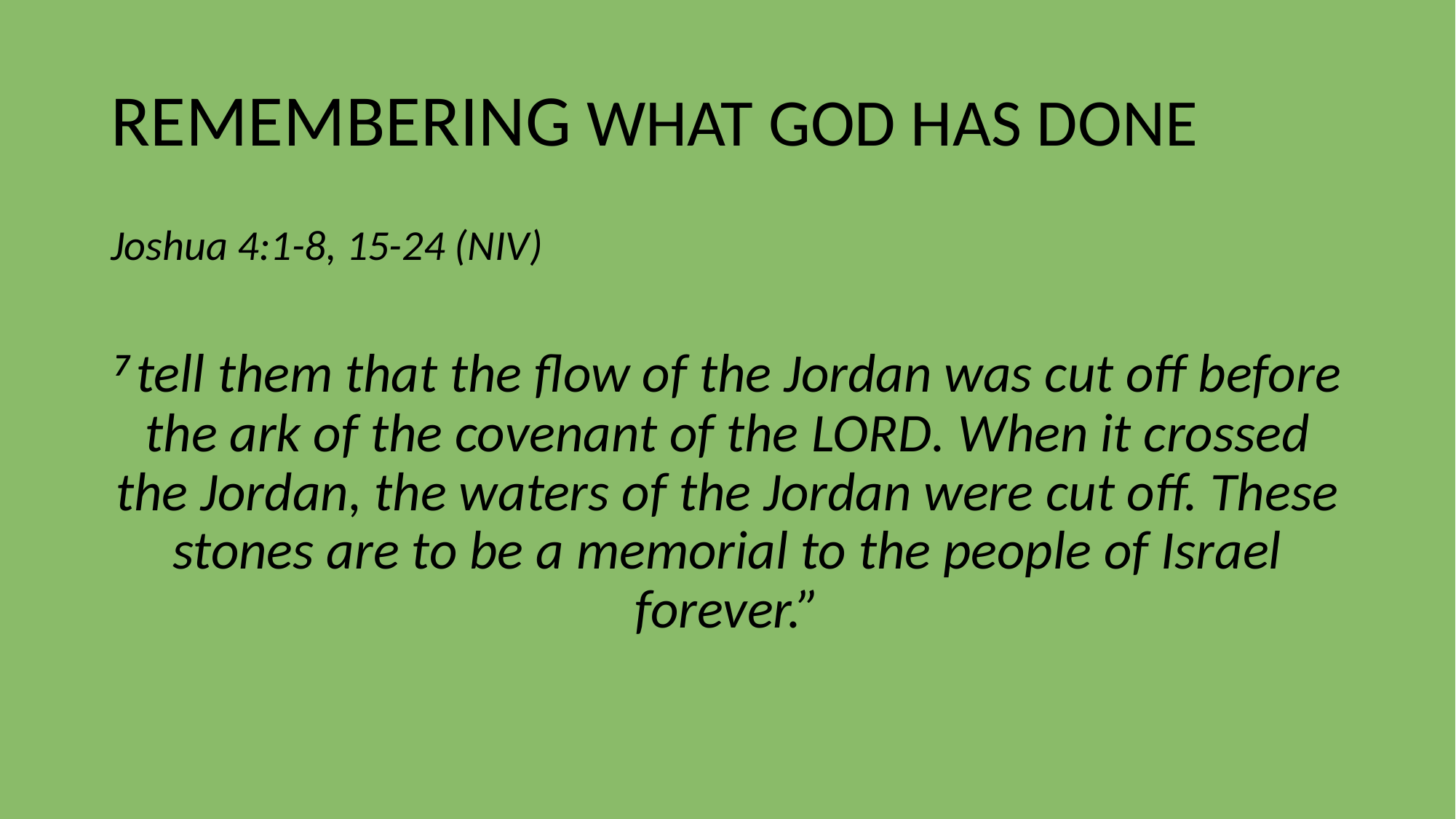

# REMEMBERING WHAT GOD HAS DONE
Joshua 4:1-8, 15-24 (NIV)

7 tell them that the flow of the Jordan was cut off before the ark of the covenant of the Lord. When it crossed the Jordan, the waters of the Jordan were cut off. These stones are to be a memorial to the people of Israel forever.”